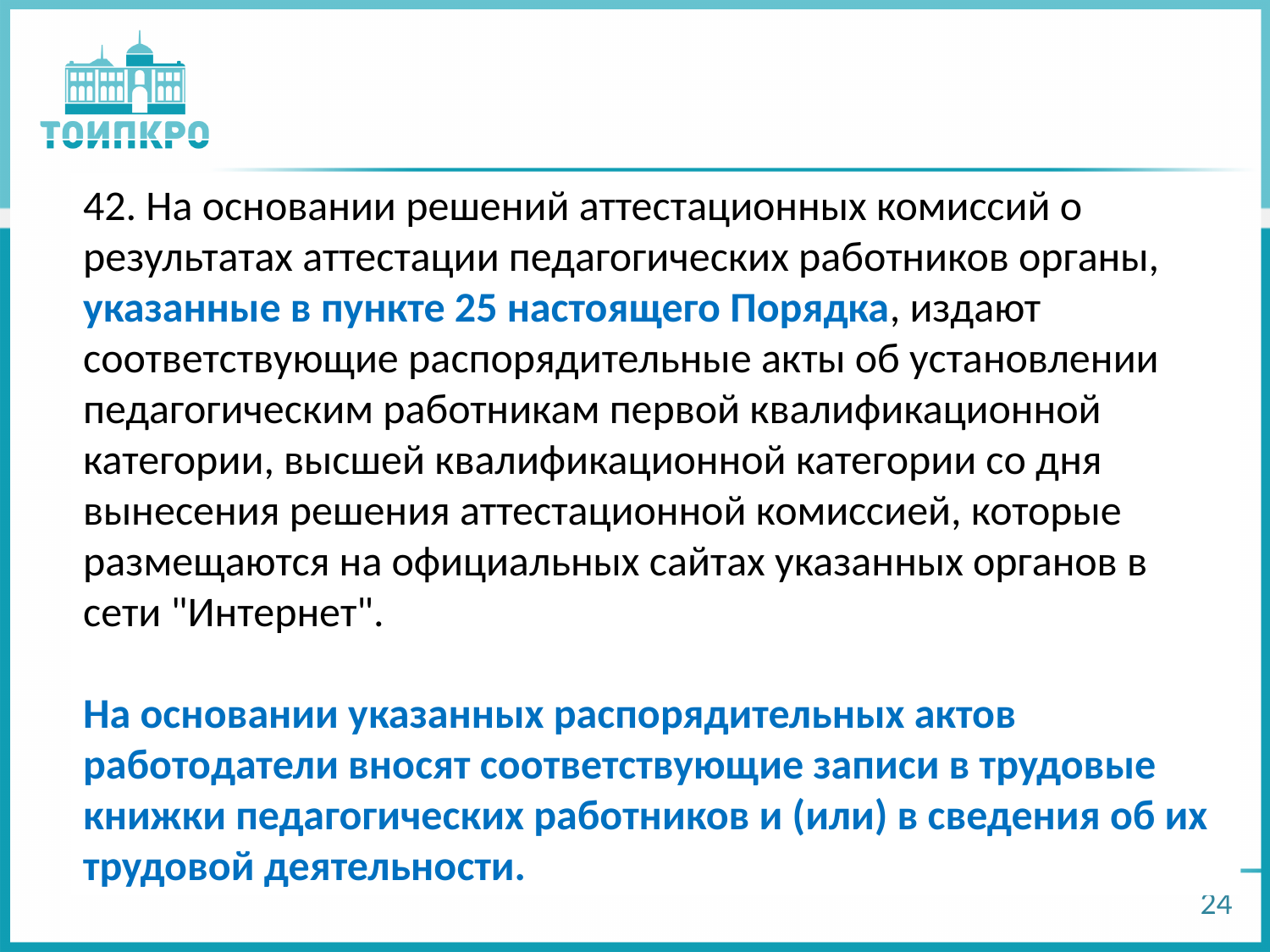

42. На основании решений аттестационных комиссий о результатах аттестации педагогических работников органы, указанные в пункте 25 настоящего Порядка, издают соответствующие распорядительные акты об установлении педагогическим работникам первой квалификационной категории, высшей квалификационной категории со дня вынесения решения аттестационной комиссией, которые размещаются на официальных сайтах указанных органов в сети "Интернет".

На основании указанных распорядительных актов работодатели вносят соответствующие записи в трудовые книжки педагогических работников и (или) в сведения об их трудовой деятельности.
24